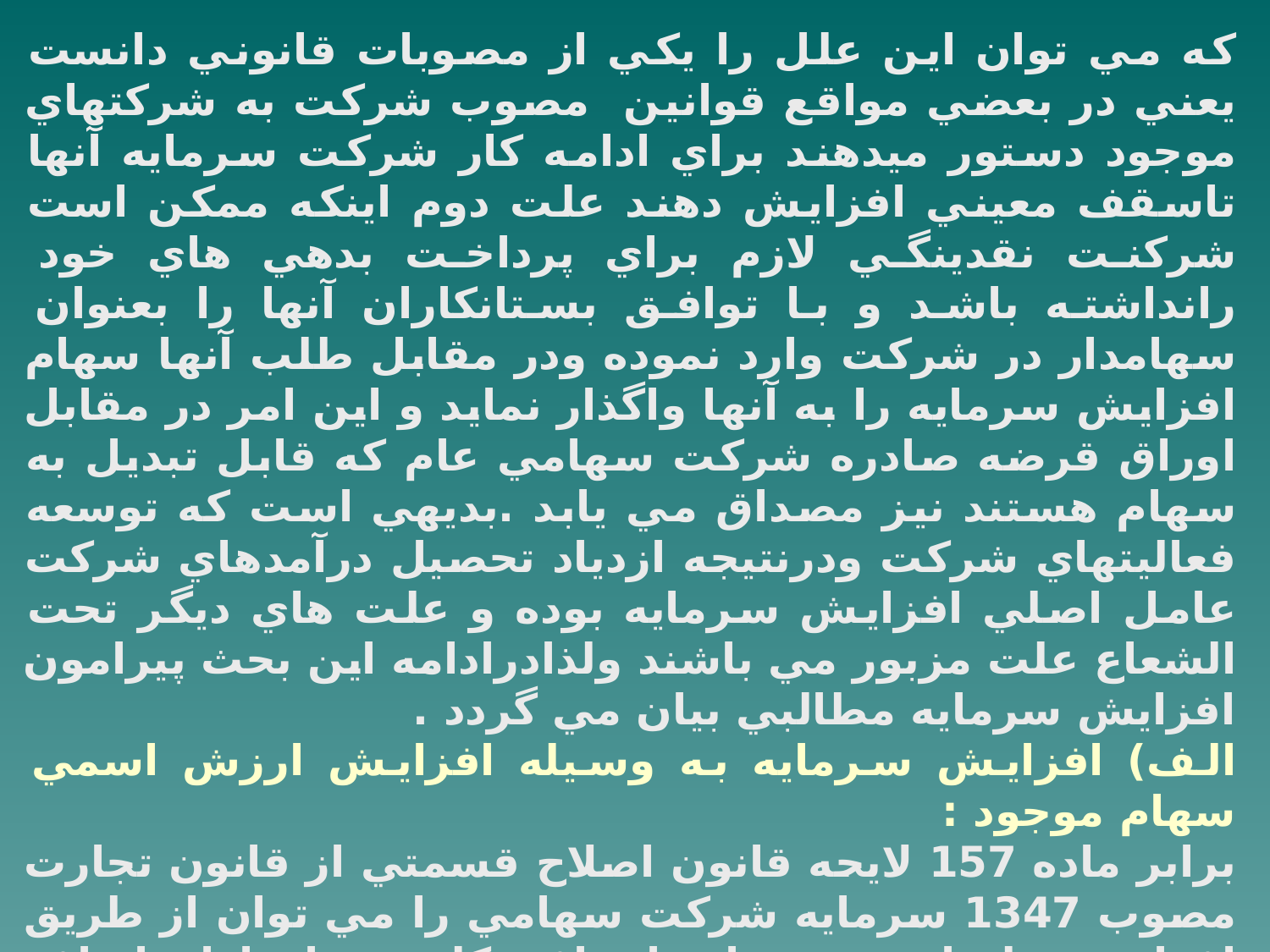

كه مي توان اين علل را يكي از مصوبات قانوني دانست يعني در بعضي مواقع قوانين  مصوب شركت به شركتهاي موجود دستور ميدهند براي ادامه كار شركت سرمايه آنها تاسقف معيني افزايش دهند علت دوم اينكه ممكن است شركنت نقدينگي لازم براي پرداخت بدهي هاي خود رانداشته باشد و با توافق بستانكاران آنها را بعنوان سهامدار در شركت وارد نموده ودر مقابل طلب آنها سهام افزايش سرمايه را به آنها واگذار نمايد و اين امر در مقابل اوراق قرضه صادره شركت سهامي عام كه قابل تبديل به سهام هستند نيز مصداق مي يابد .بديهي است كه توسعه فعاليتهاي شركت ودرنتيجه ازدياد تحصيل درآمدهاي شركت عامل اصلي افزايش سرمايه بوده و علت هاي ديگر تحت الشعاع علت مزبور مي باشند ولذادرادامه اين بحث پيرامون افزايش سرمايه مطالبي بيان مي گردد .
الف) افزايش سرمايه به وسيله افزايش ارزش اسمي سهام موجود :
برابر ماده 157 لايحه قانون اصلاح قسمتي از قانون تجارت مصوب 1347 سرمايه شركت سهامي را مي توان از طريق افزايش مبلغ اسمي سهام با توافق كليه سهامداران اضافه نمود.در صورت تصويب سهامدارن براي افزايش ارزش اسمي سهام موجود بايستي برابر ماده 1880 لايحه فوق الذكر تمام مبلغ افزايش يافته ارزش سهام نقداً به حساب بانكي جاري بانكي شركت سهامي پرداخت گردد. بنابراين اولاً شركت سهامي اجازه افزايش سرمايه از روش افزايش بهاي اسمي سهام شركت راداردثانياًروش افزايش سرمايه بايستي به ثبت برسدواداره ثبت شركتهاي قوه قضائيه